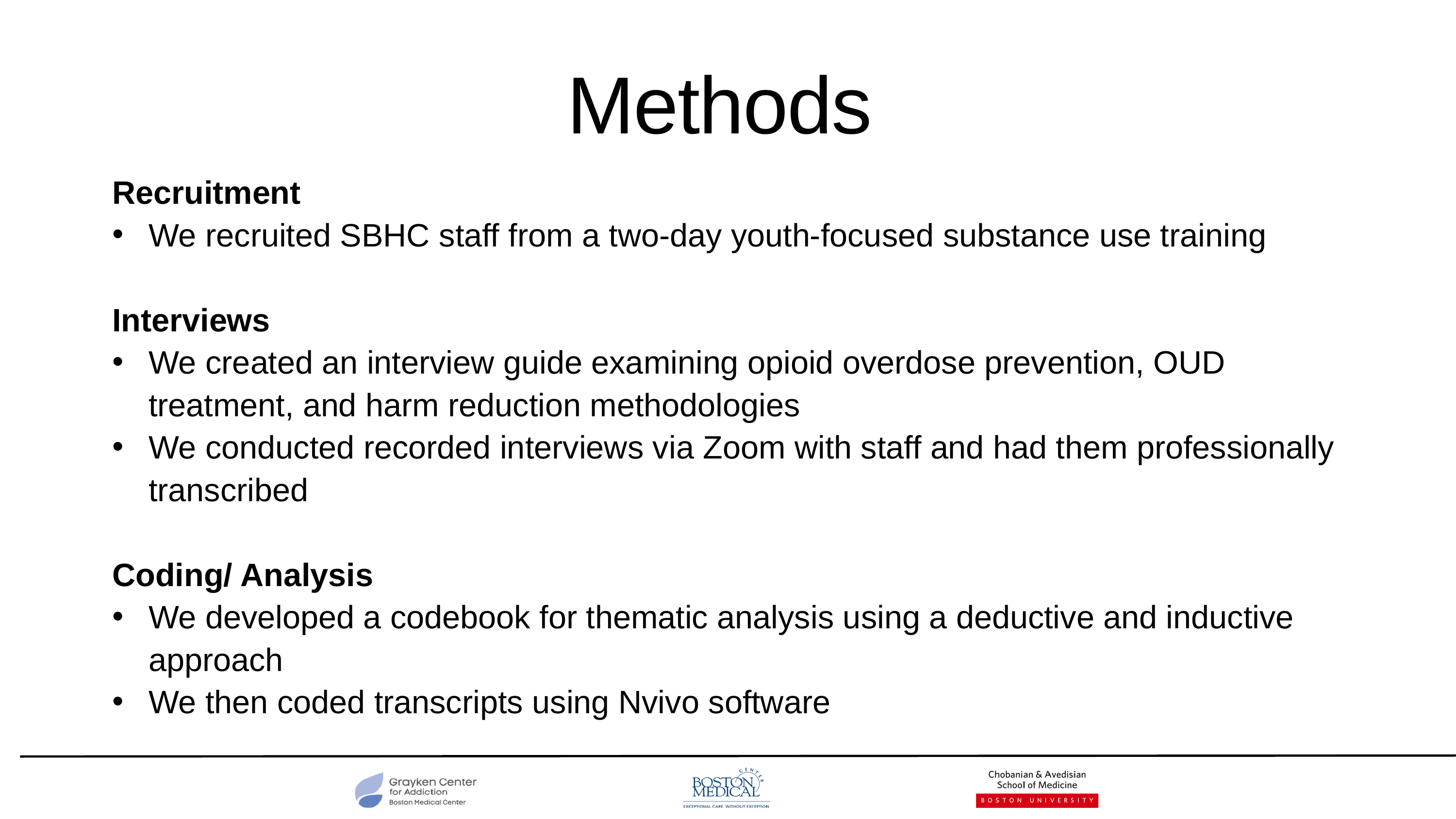

Methods
Recruitment
We recruited SBHC staff from a two-day youth-focused substance use training

Interviews
We created an interview guide examining opioid overdose prevention, OUD treatment, and harm reduction methodologies
We conducted recorded interviews via Zoom with staff and had them professionally transcribed

Coding/ Analysis
We developed a codebook for thematic analysis using a deductive and inductive approach
We then coded transcripts using Nvivo software